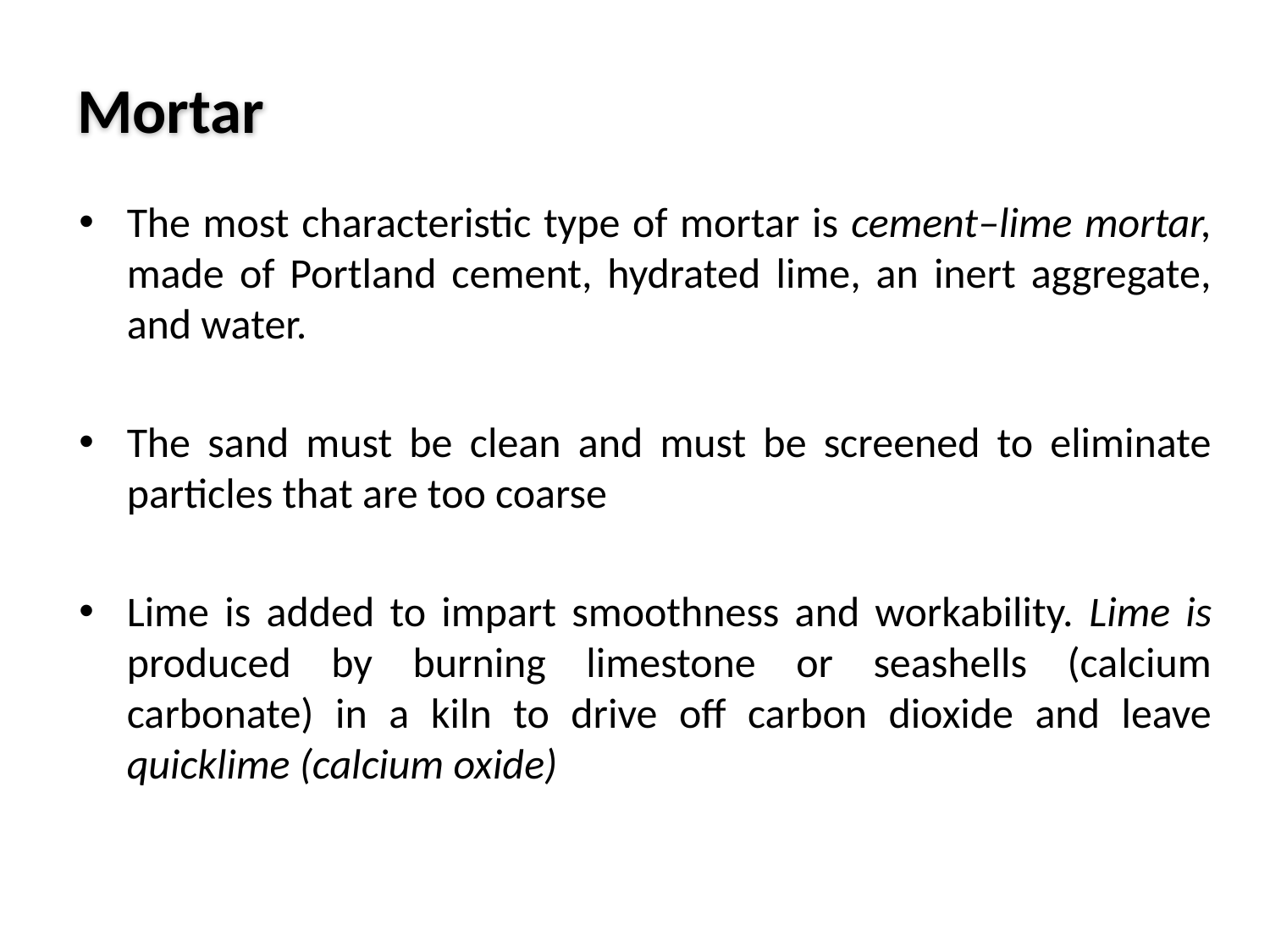

Mortar
The most characteristic type of mortar is cement–lime mortar, made of Portland cement, hydrated lime, an inert aggregate, and water.

The sand must be clean and must be screened to eliminate particles that are too coarse

Lime is added to impart smoothness and workability. Lime is produced by burning limestone or seashells (calcium carbonate) in a kiln to drive off carbon dioxide and leave quicklime (calcium oxide)